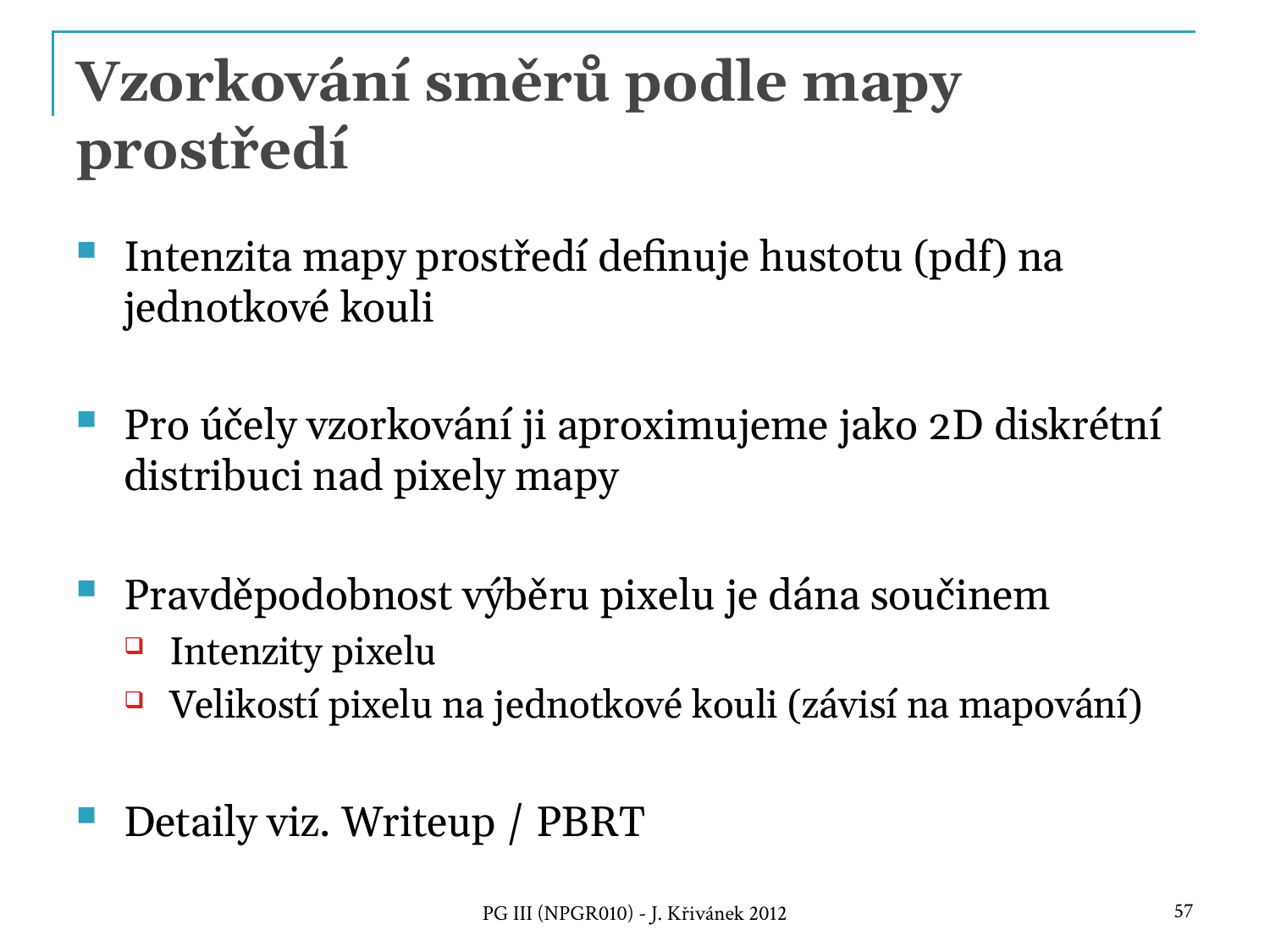

# Vzorkování směrů podle mapy prostředí
Intenzita mapy prostředí definuje hustotu (pdf) na jednotkové kouli

Pro účely vzorkování ji aproximujeme jako 2D diskrétní distribuci nad pixely mapy

Pravděpodobnost výběru pixelu je dána součinem
Intenzity pixelu
Velikostí pixelu na jednotkové kouli (závisí na mapování)

Detaily viz. Writeup / PBRT
57
PG III (NPGR010) - J. Křivánek 2012